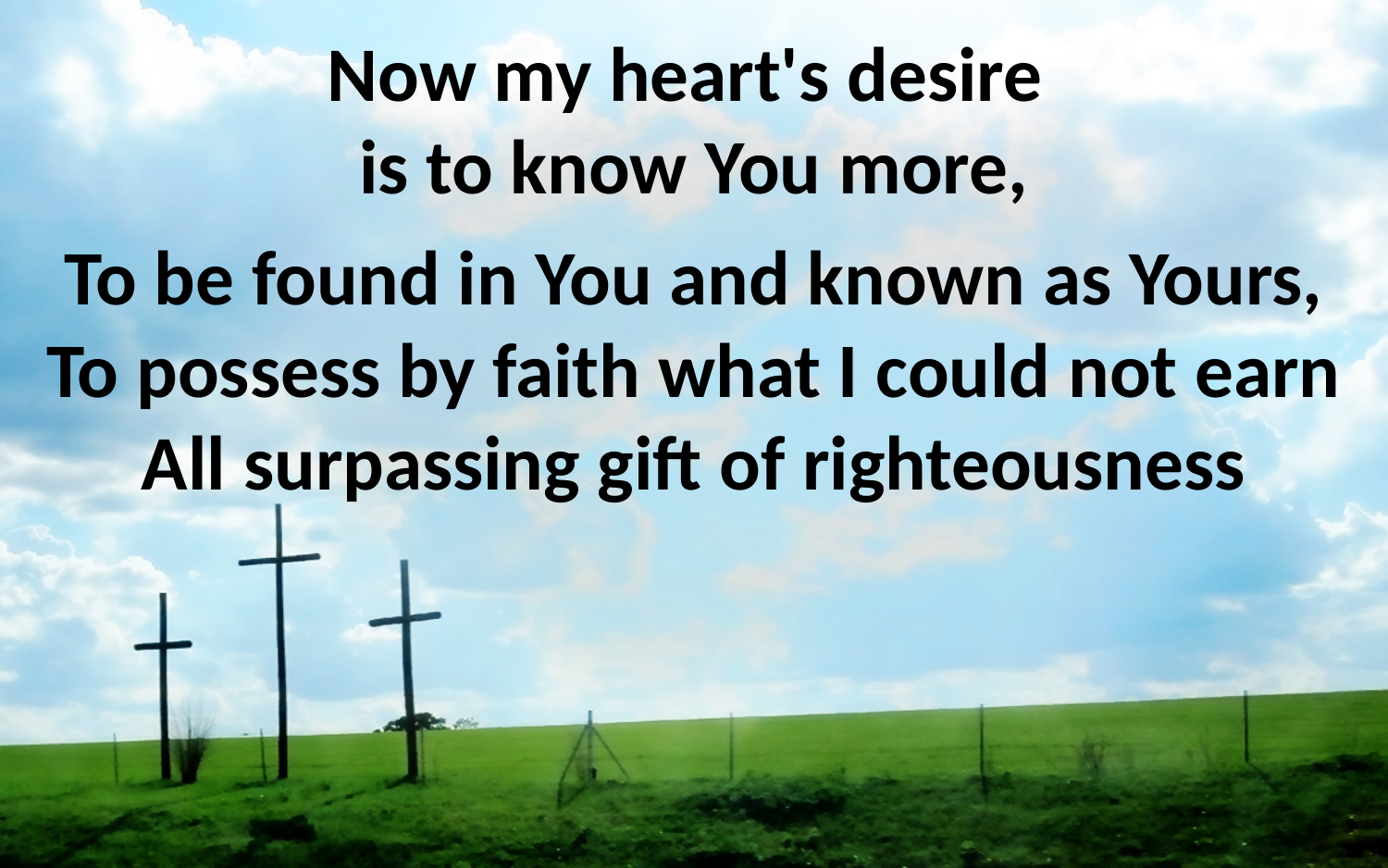

Now my heart's desire
is to know You more,

To be found in You and known as Yours,
To possess by faith what I could not earn
All surpassing gift of righteousness